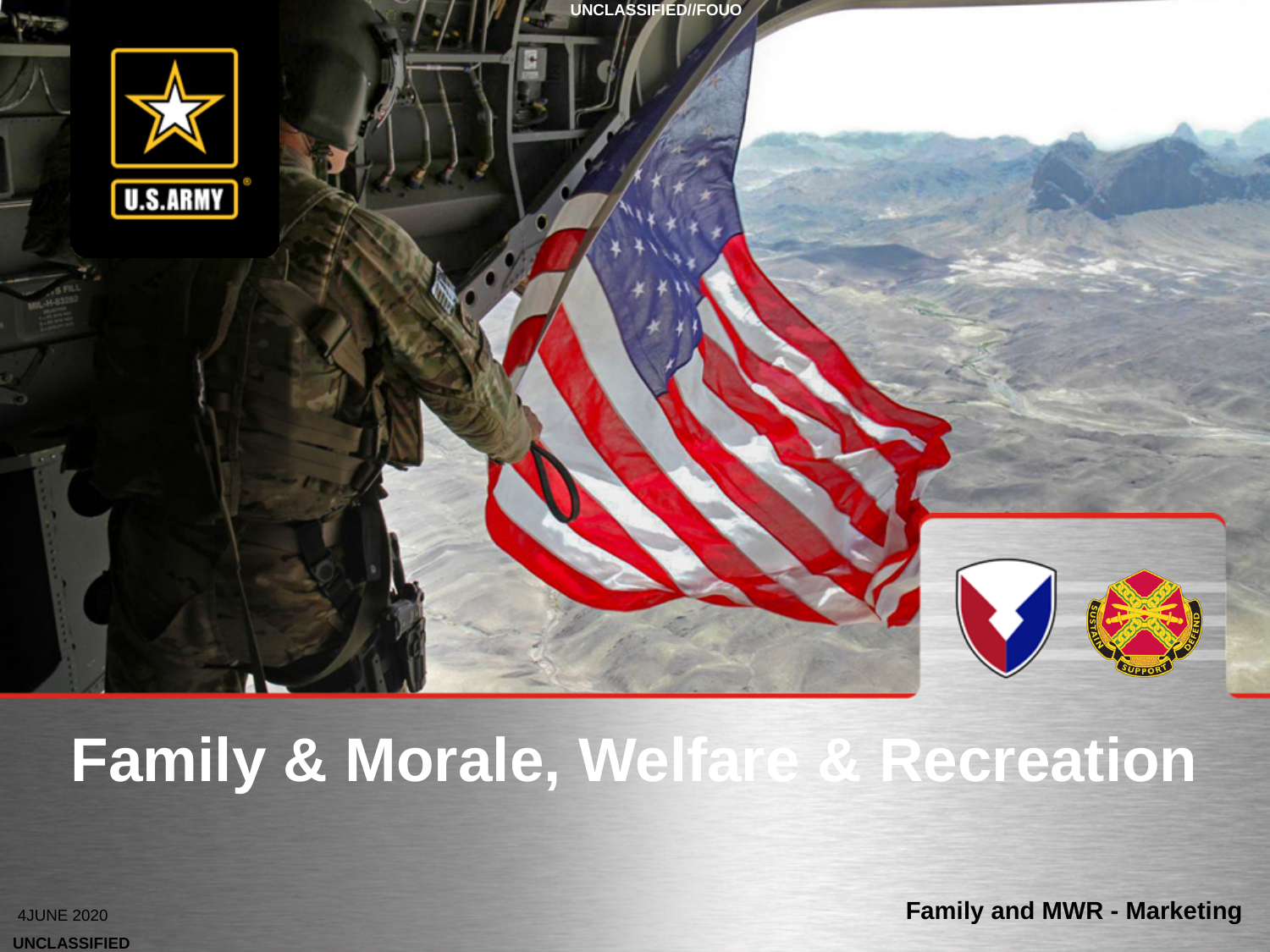

# Family & Morale, Welfare & Recreation

Family and MWR - Marketing
4JUNE 2020